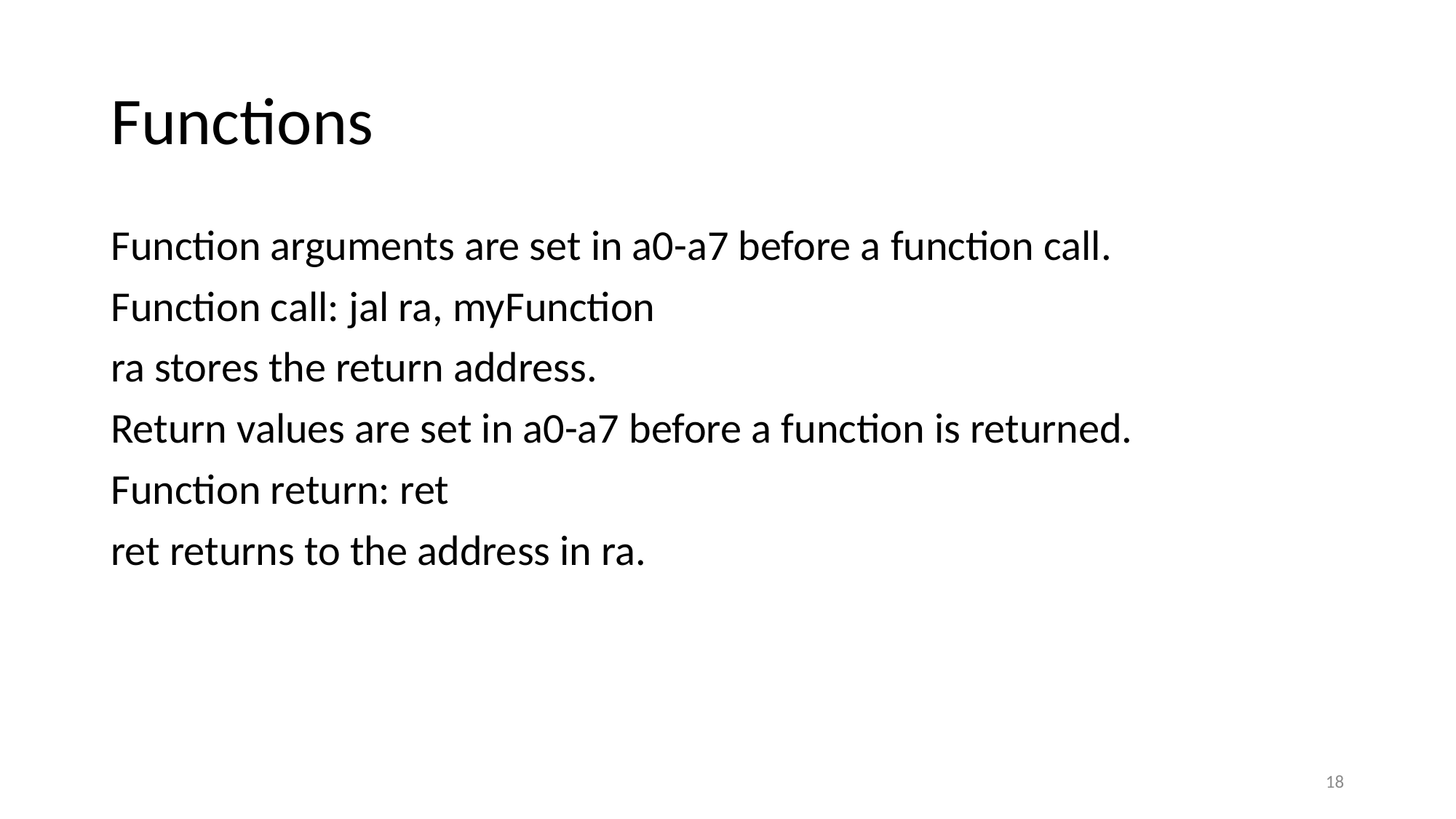

# Functions
Function arguments are set in a0-a7 before a function call.
Function call: jal ra, myFunction
ra stores the return address.
Return values are set in a0-a7 before a function is returned.
Function return: ret
ret returns to the address in ra.
18